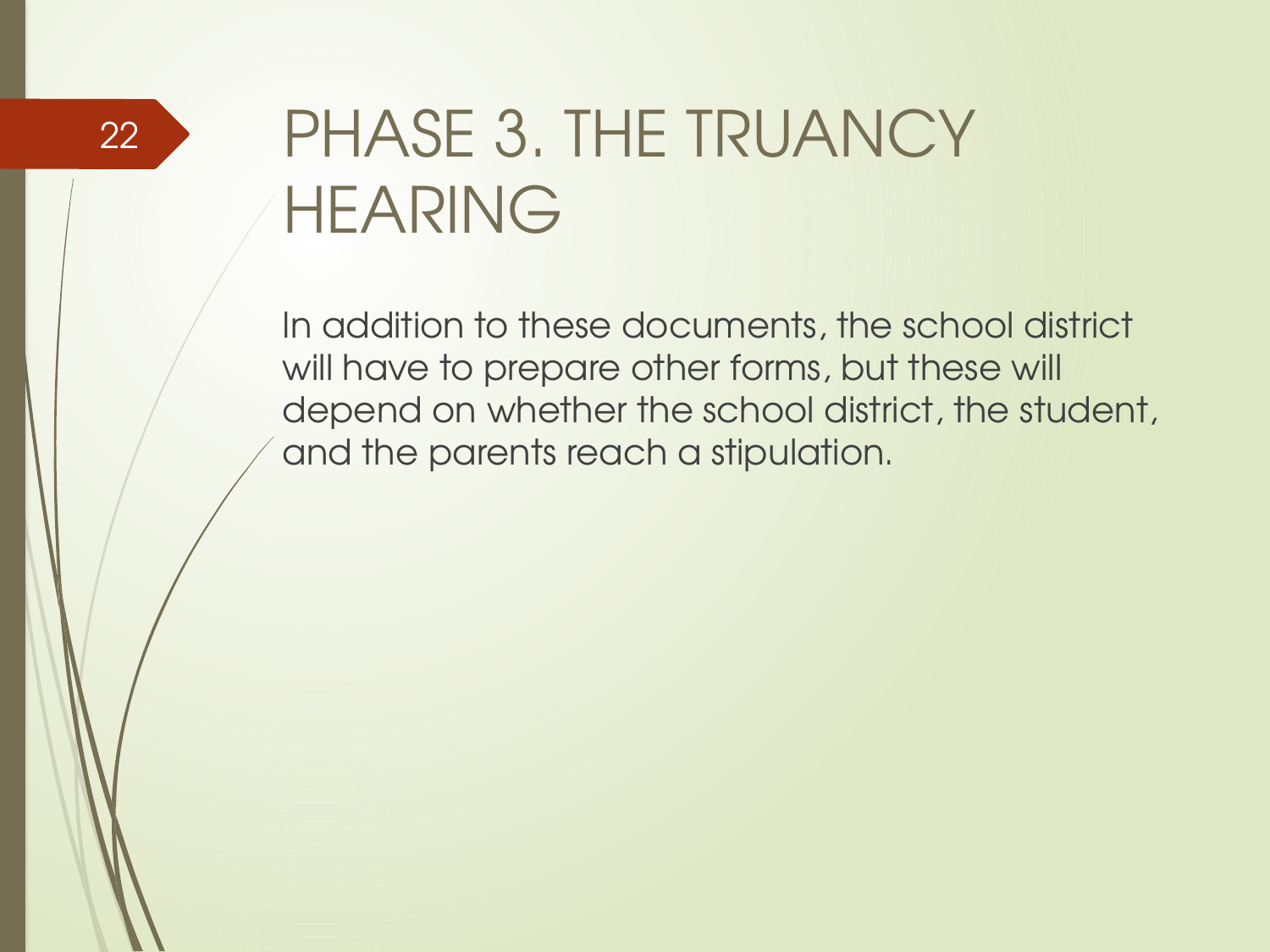

# phase 3. The truancy hearing
22
In addition to these documents, the school district will have to prepare other forms, but these will depend on whether the school district, the student, and the parents reach a stipulation.